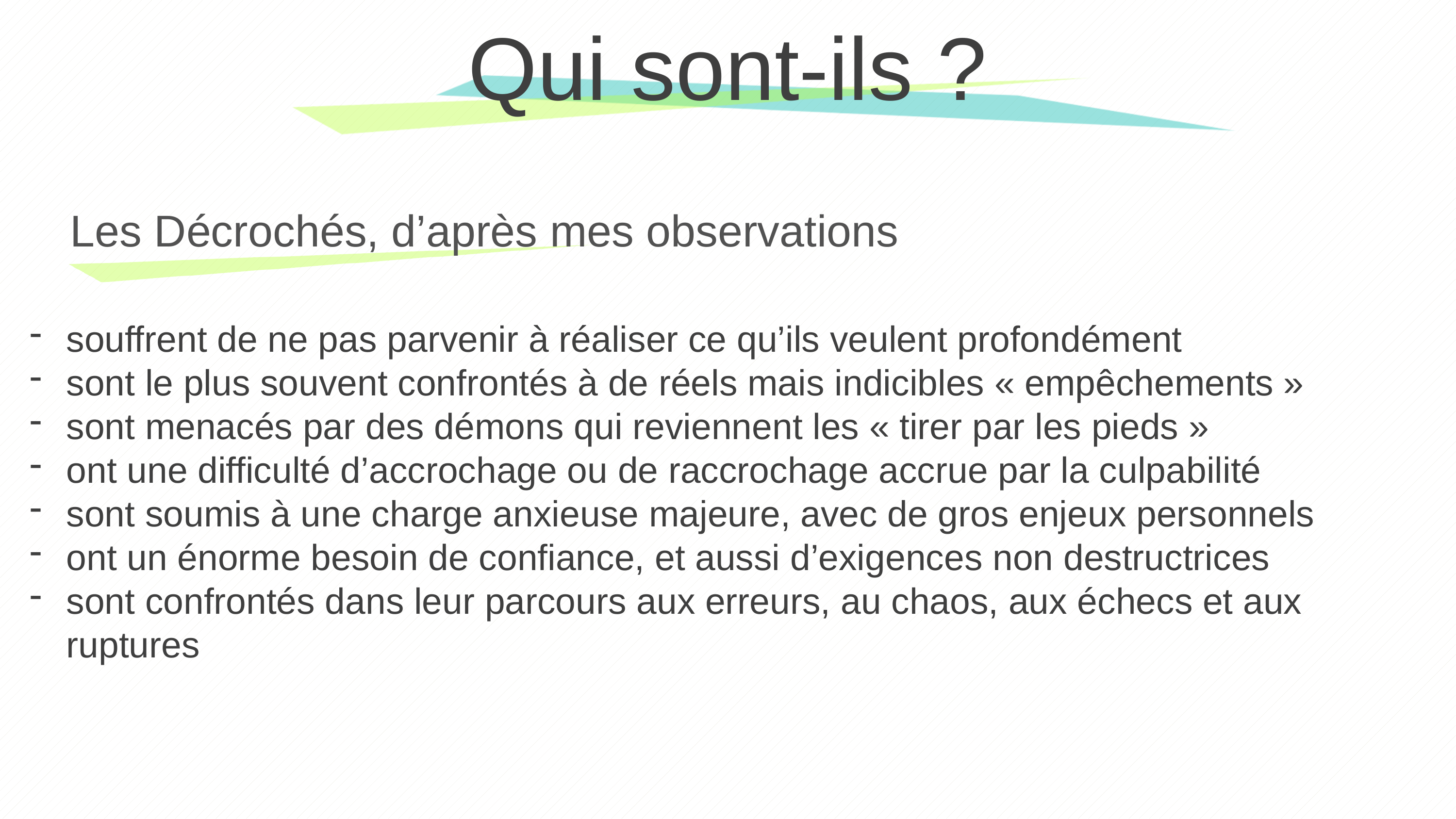

# Qui sont-ils ?
Les Décrochés, d’après mes observations
souffrent de ne pas parvenir à réaliser ce qu’ils veulent profondément
sont le plus souvent confrontés à de réels mais indicibles « empêchements »
sont menacés par des démons qui reviennent les « tirer par les pieds »
ont une difficulté d’accrochage ou de raccrochage accrue par la culpabilité
sont soumis à une charge anxieuse majeure, avec de gros enjeux personnels
ont un énorme besoin de confiance, et aussi d’exigences non destructrices
sont confrontés dans leur parcours aux erreurs, au chaos, aux échecs et aux ruptures